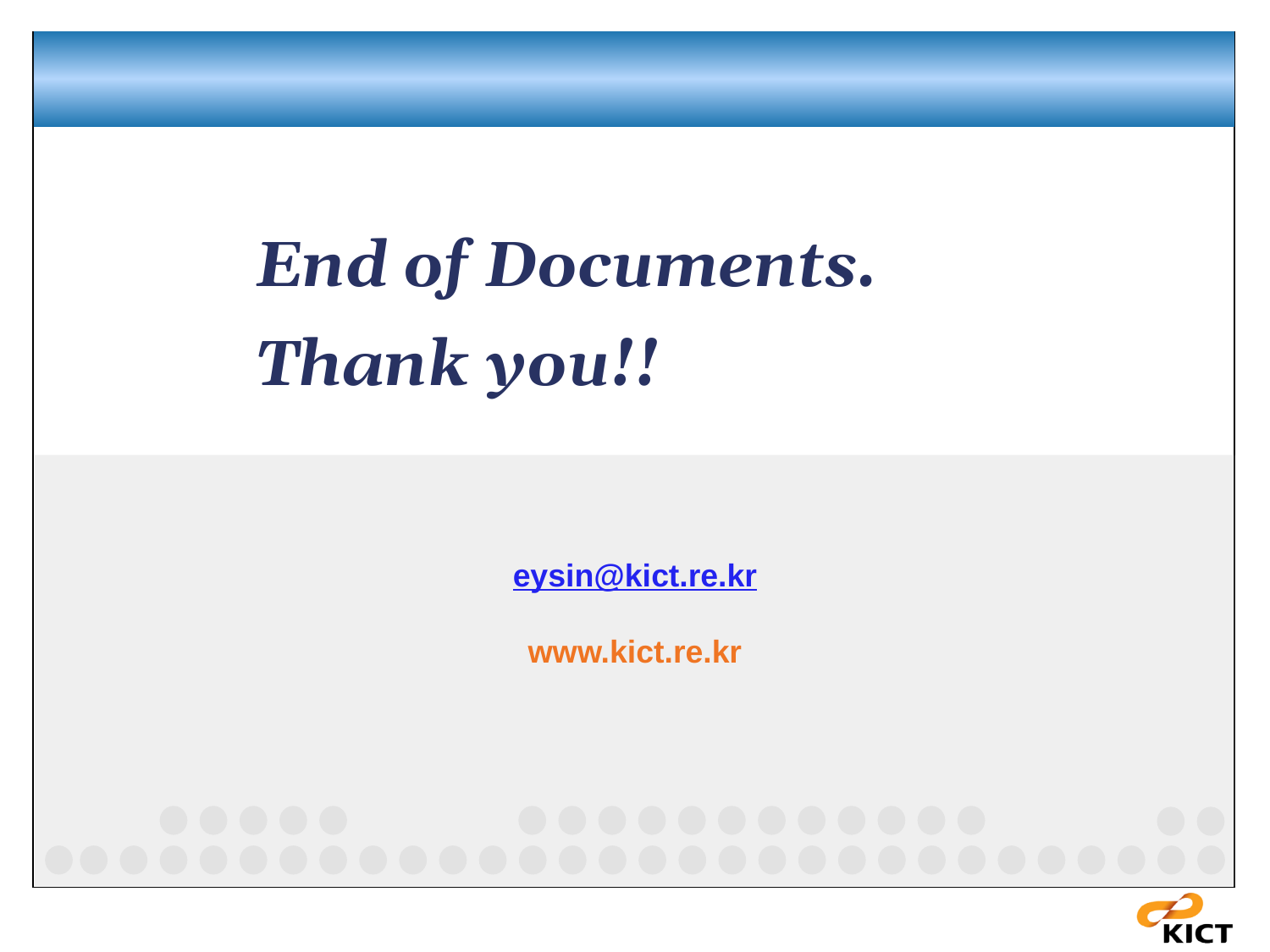

End of Documents.
Thank you!!

eysin@kict.re.kr

www.kict.re.kr